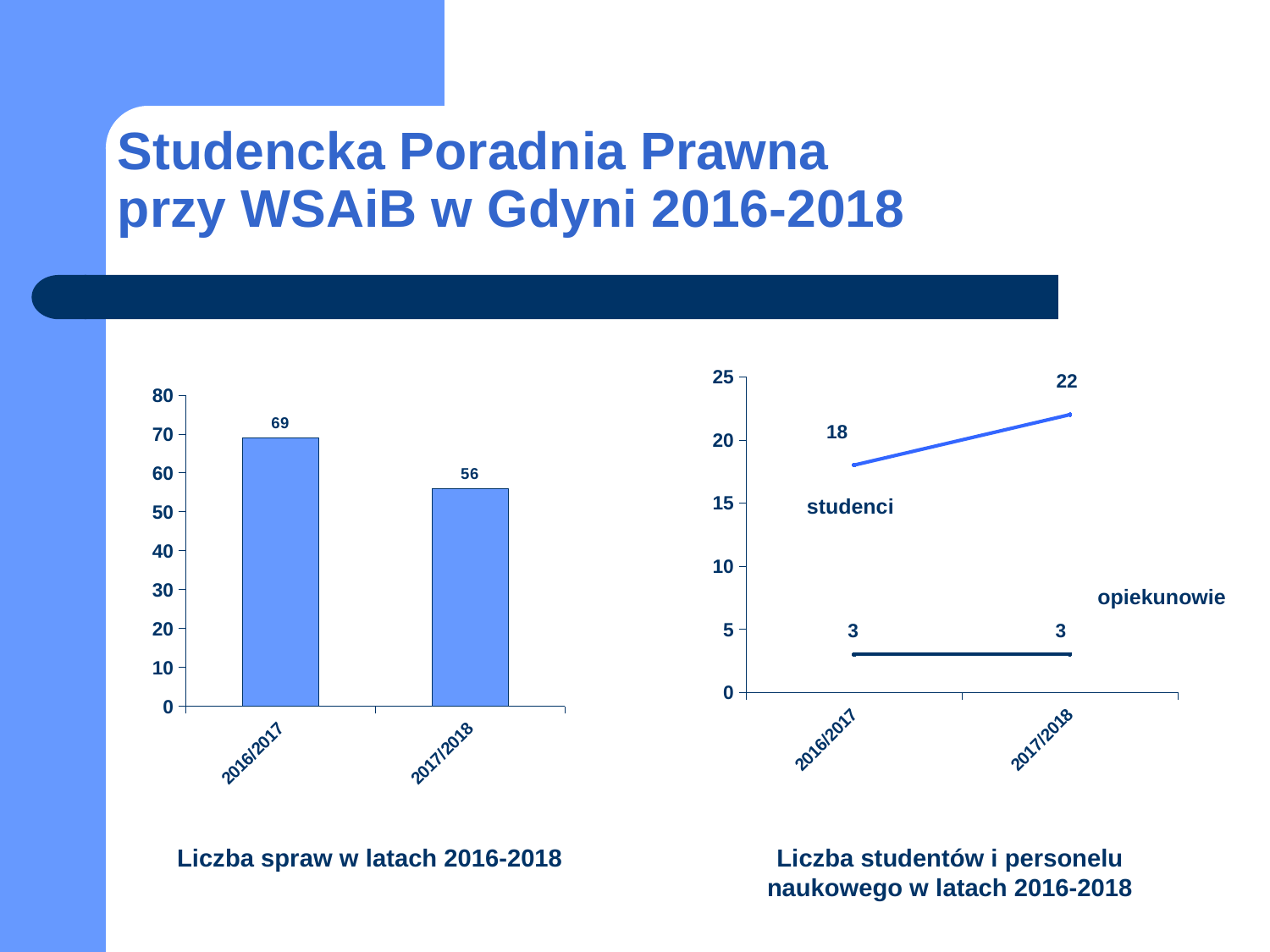

# Studencka Poradnia Prawna przy WSAiB w Gdyni 2016-2018

### Chart

| Category | studenci | opiekunowie |
|---|---|---|
| 2016/2017 | 18.0 | 3.0 |
| 2017/2018 | 22.0 | 3.0 |

### Chart

| Category | liczba spraw |
|---|---|
| 2016/2017 | 69.0 |
| 2017/2018 | 56.0 |
studenci
opiekunowie
Liczba spraw w latach 2016-2018
Liczba studentów i personelu naukowego w latach 2016-2018